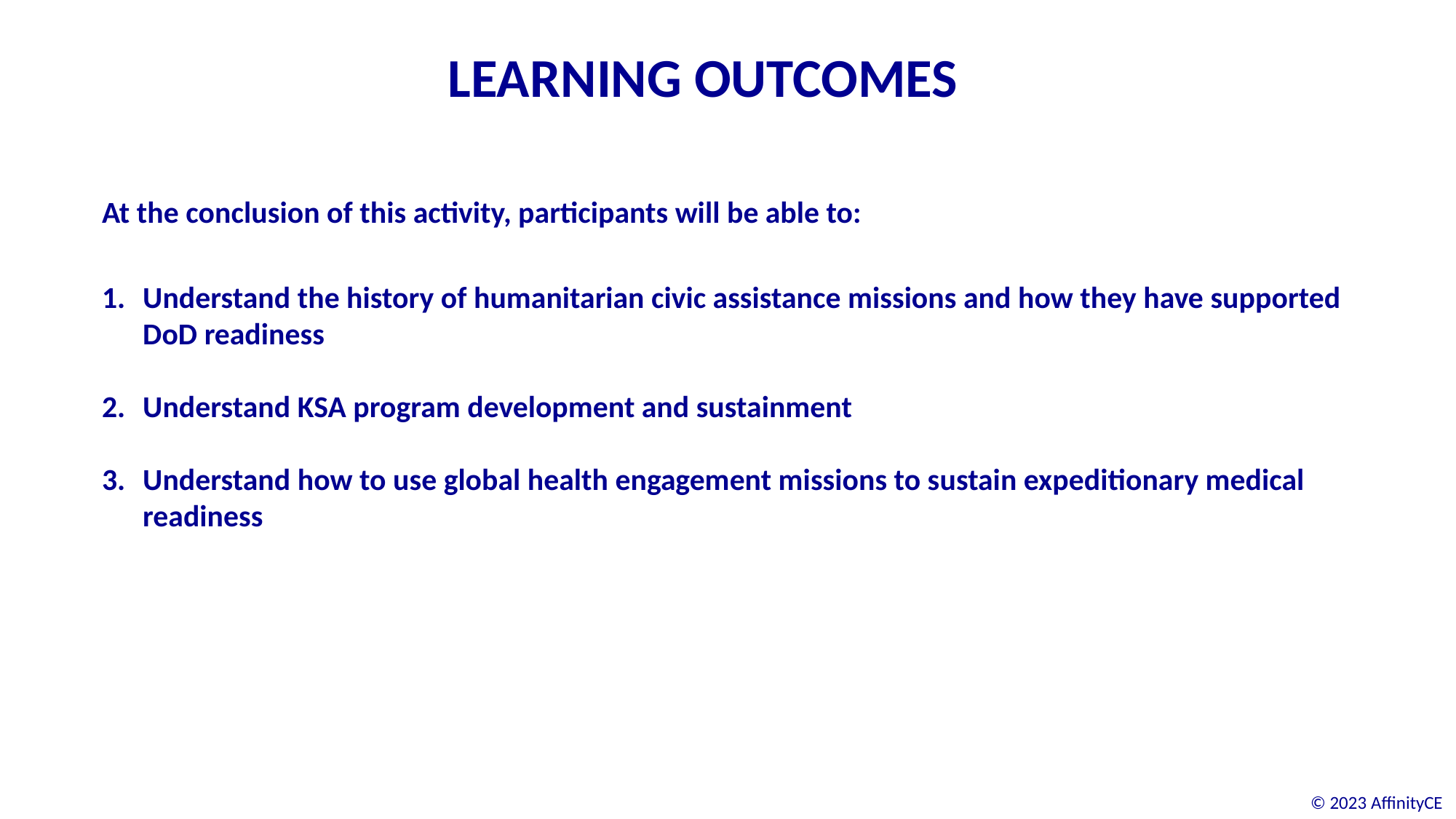

# Learning outcomes
At the conclusion of this activity, participants will be able to:

Understand the history of humanitarian civic assistance missions and how they have supported DoD readiness

Understand KSA program development and sustainment

Understand how to use global health engagement missions to sustain expeditionary medical readiness

©️ 2023 AffinityCE